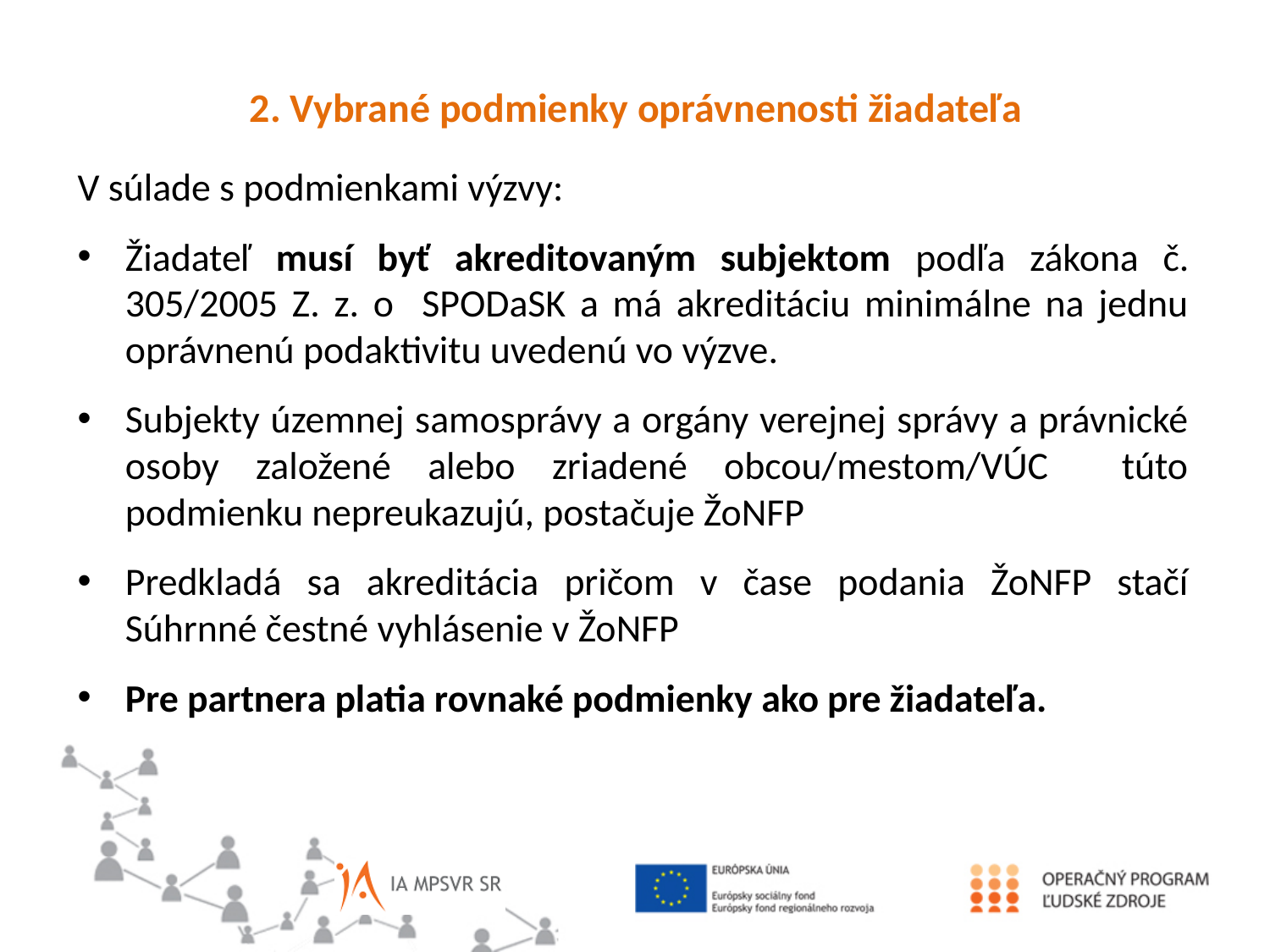

2. Vybrané podmienky oprávnenosti žiadateľa
V súlade s podmienkami výzvy:
Žiadateľ musí byť akreditovaným subjektom podľa zákona č. 305/2005 Z. z. o  SPODaSK a má akreditáciu minimálne na jednu oprávnenú podaktivitu uvedenú vo výzve.
Subjekty územnej samosprávy a orgány verejnej správy a právnické osoby založené alebo zriadené obcou/mestom/VÚC  túto podmienku nepreukazujú, postačuje ŽoNFP
Predkladá sa akreditácia pričom v čase podania ŽoNFP stačí Súhrnné čestné vyhlásenie v ŽoNFP
Pre partnera platia rovnaké podmienky ako pre žiadateľa.